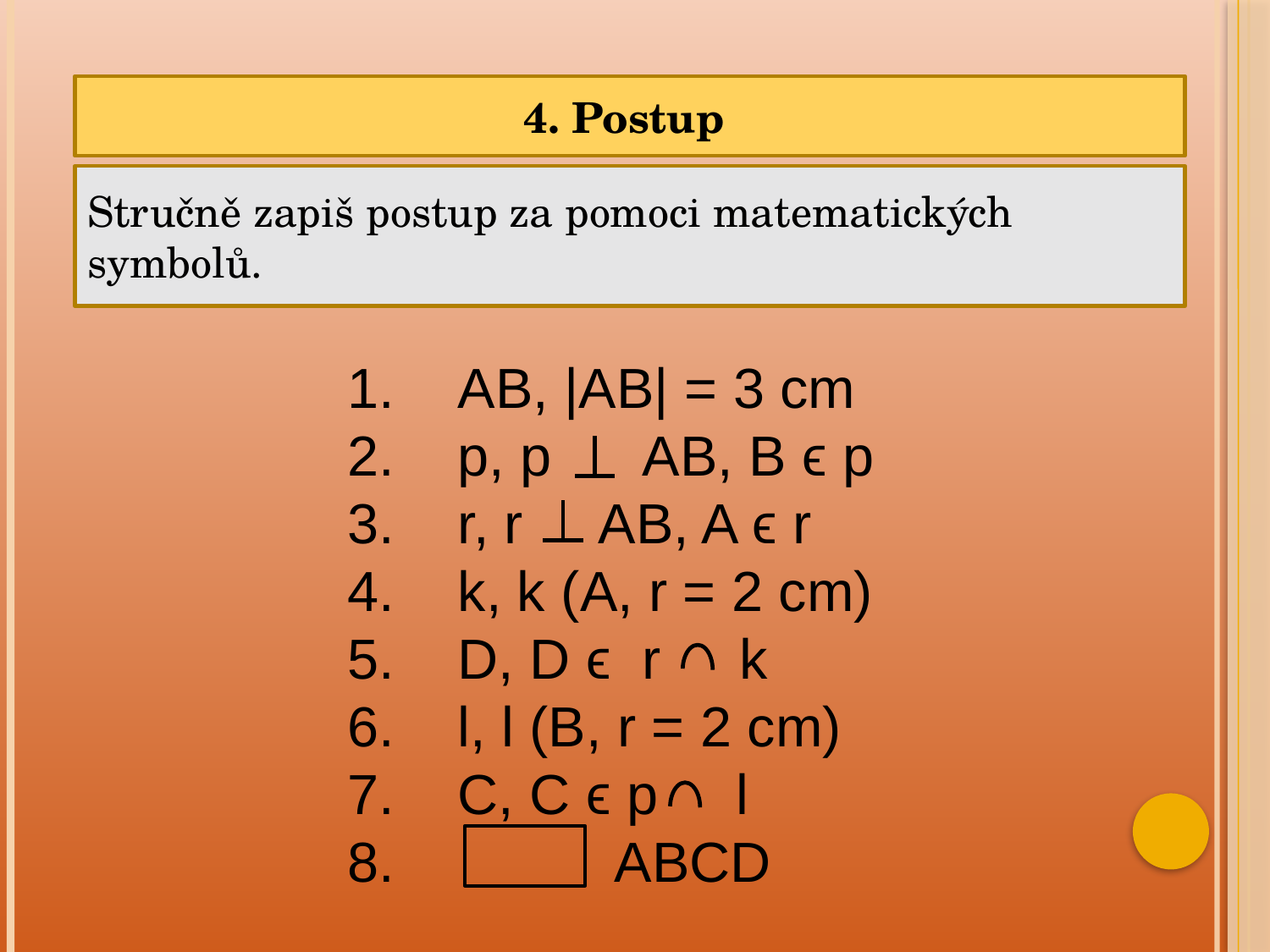

4. Postup
Stručně zapiš postup za pomoci matematických symbolů.
    AB, |AB| = 3 cm
    p, p      AB, B ϵ p
    r, r     AB, A ϵ r
    k, k (A, r = 2 cm)
    D, D ϵ  r     k
    l, l (B, r = 2 cm)
    C, C ϵ p     l
              ABCD